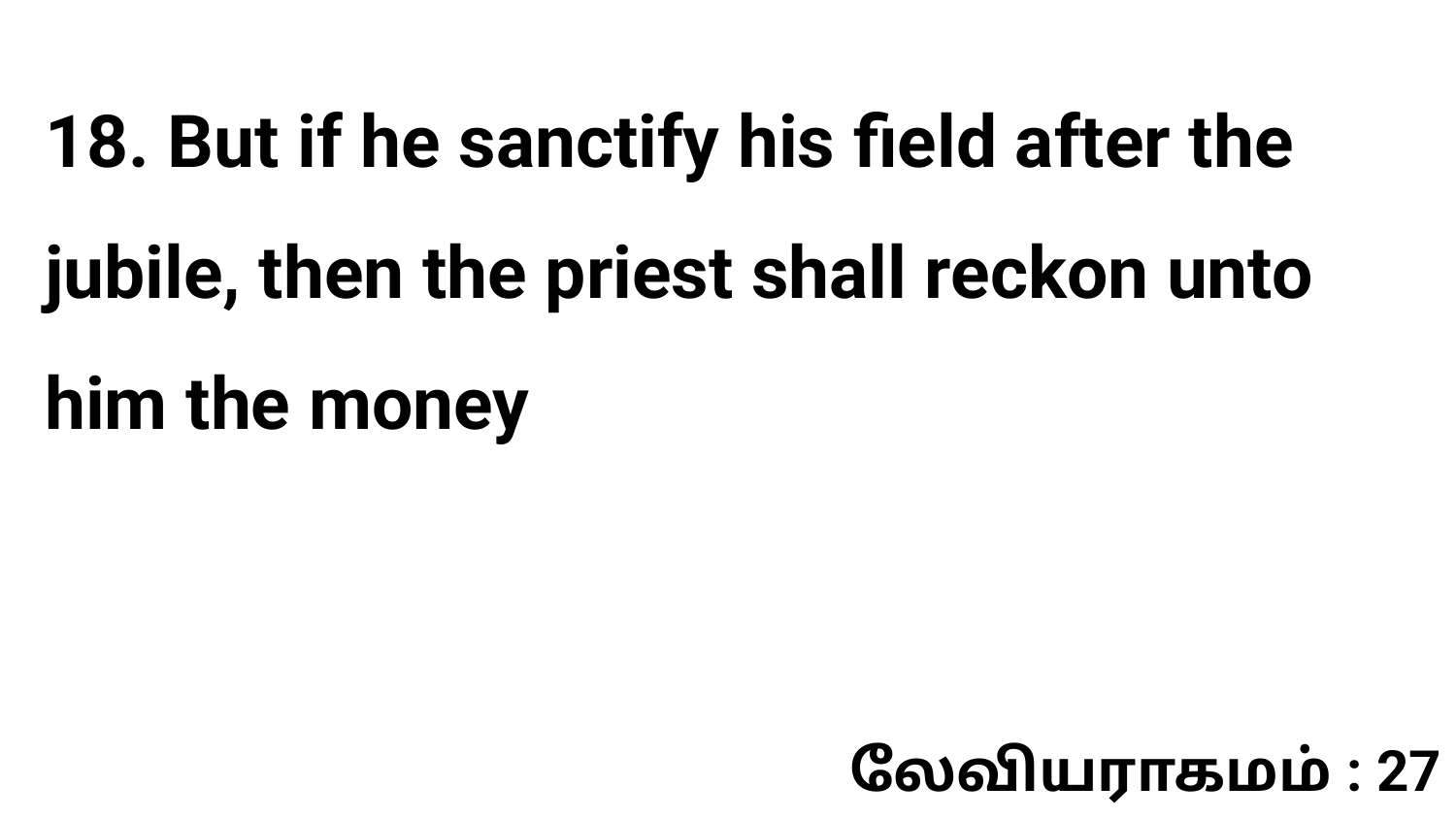

18. But if he sanctify his field after the jubile, then the priest shall reckon unto him the money
லேவியராகமம் : 27